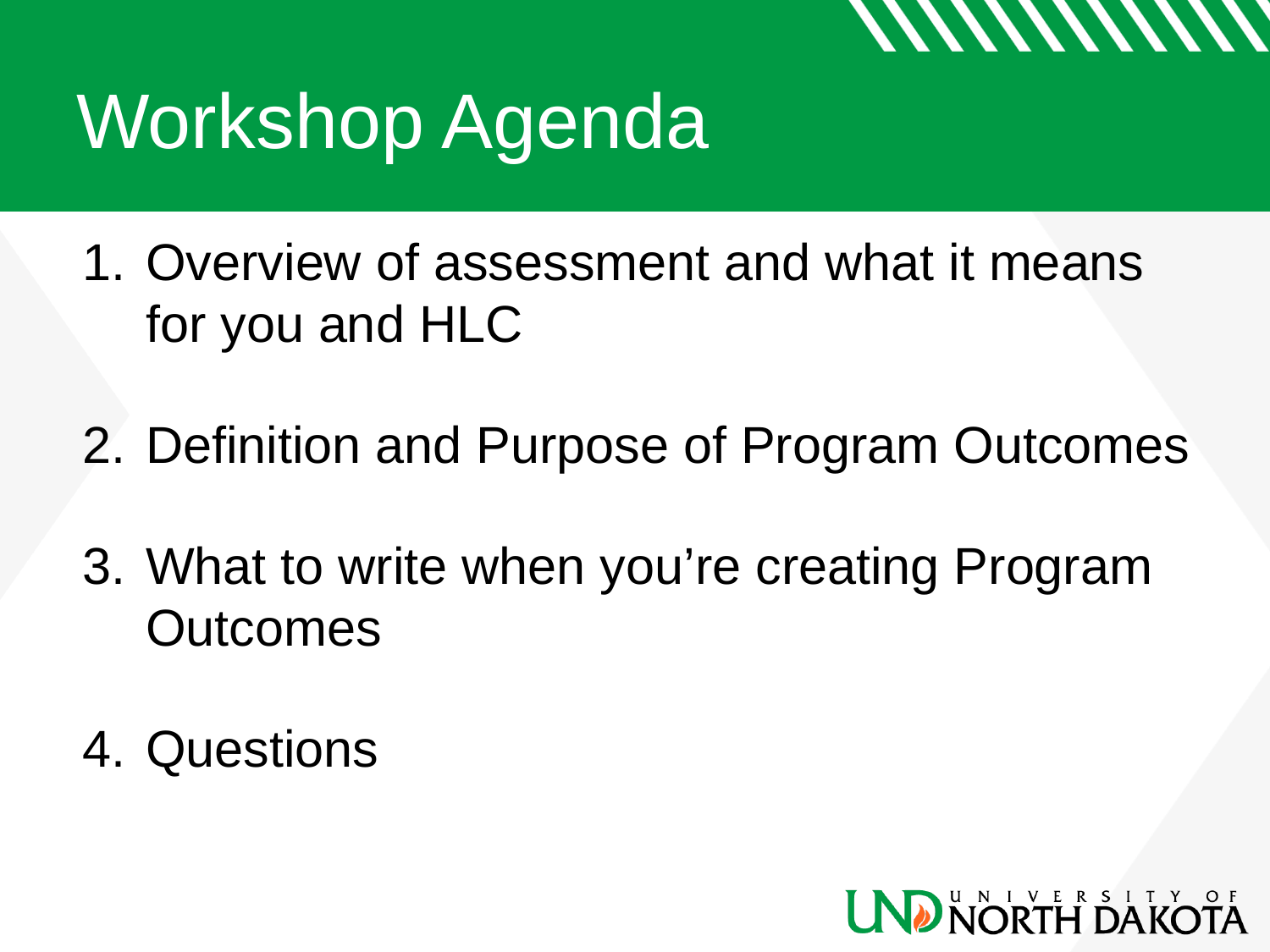

# Workshop Agenda
Overview of assessment and what it means for you and HLC
Definition and Purpose of Program Outcomes
What to write when you’re creating Program Outcomes
Questions